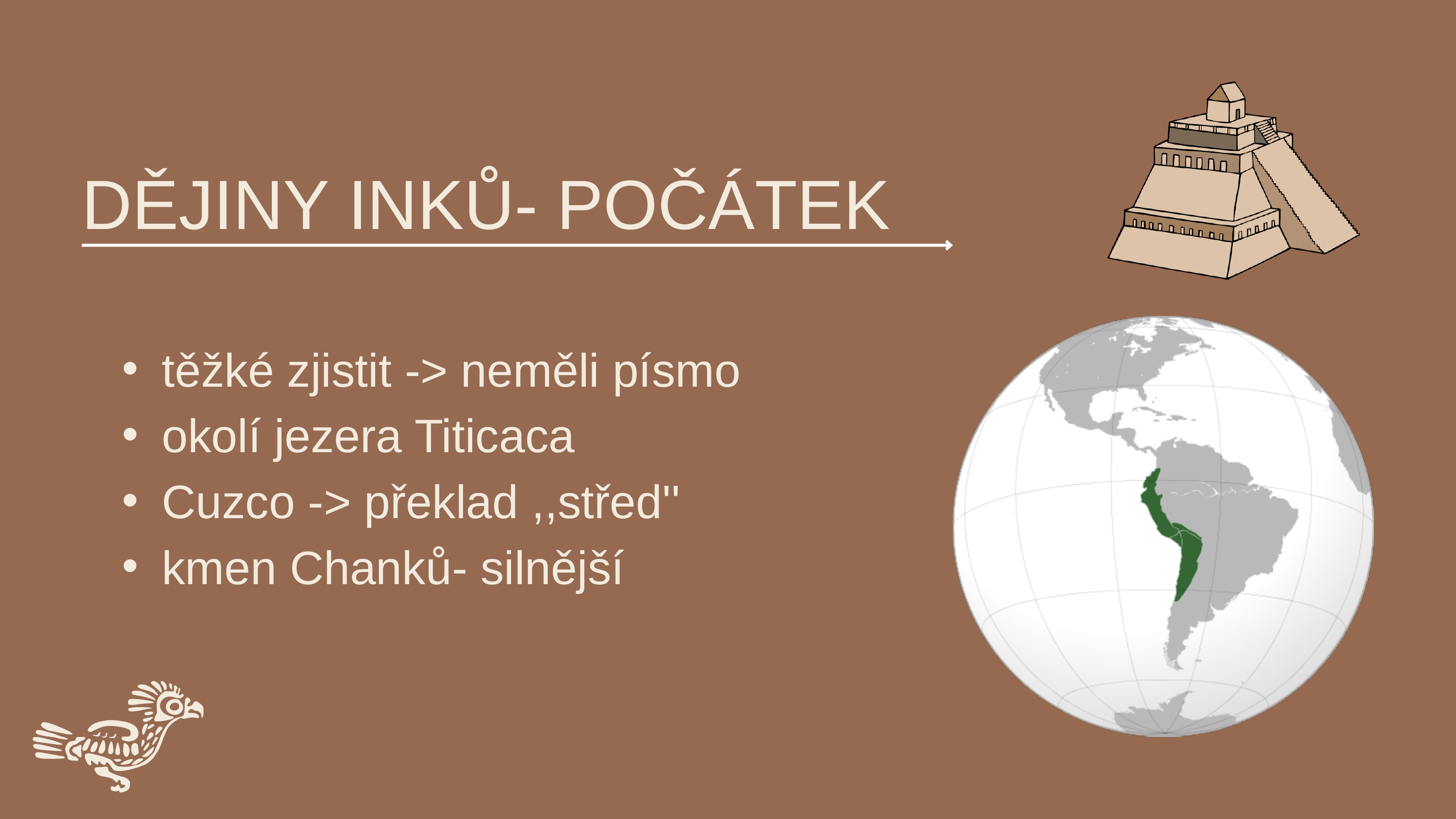

DĚJINY INKŮ- POČÁTEK

těžké zjistit -> neměli písmo
okolí jezera Titicaca
Cuzco -> překlad ,,střed''
kmen Chanků- silnější